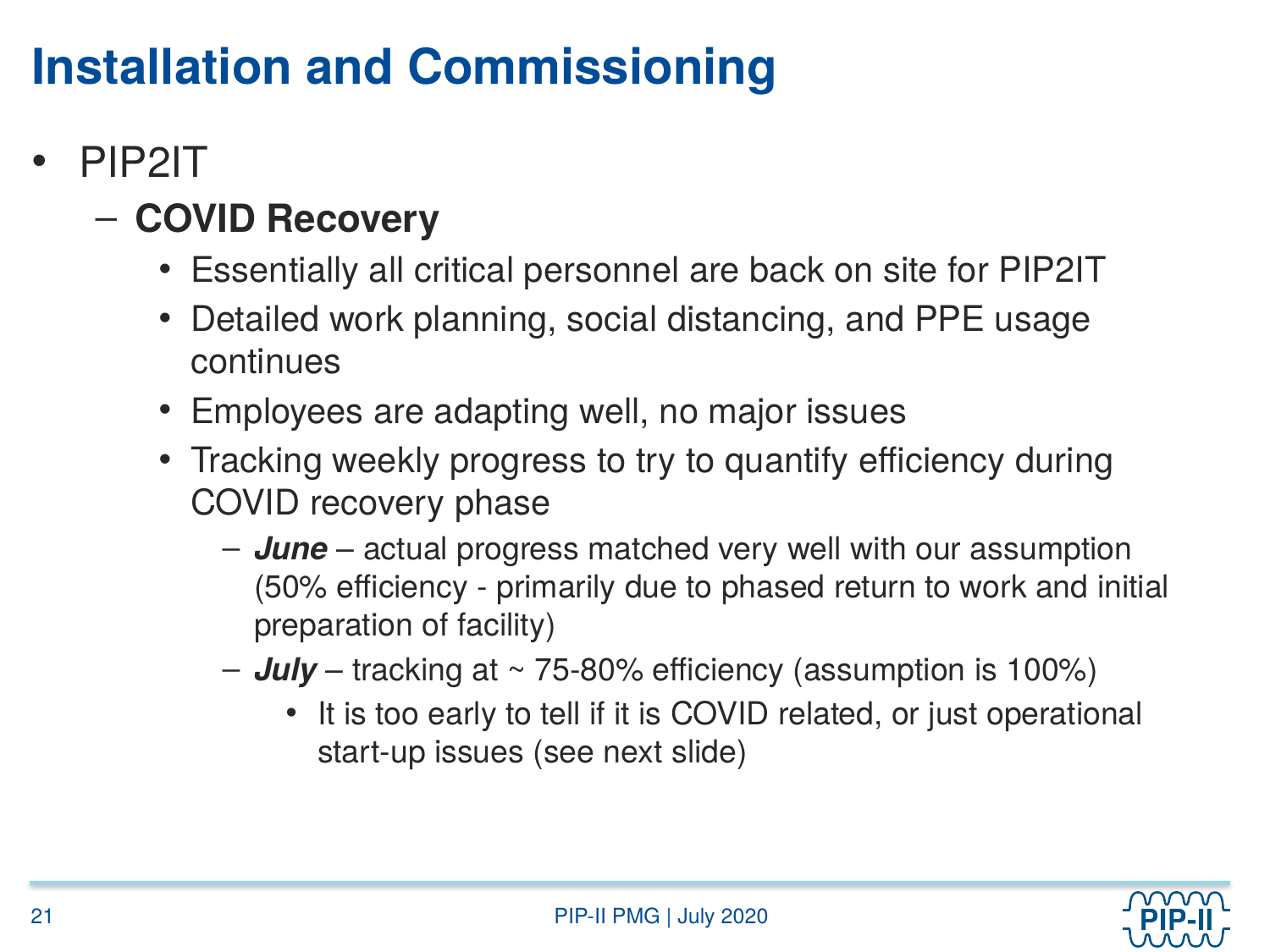

# Installation and Commissioning

PIP2IT
COVID Recovery
Essentially all critical personnel are back on site for PIP2IT
Detailed work planning, social distancing, and PPE usage continues
Employees are adapting well, no major issues
Tracking weekly progress to try to quantify efficiency during COVID recovery phase
June – actual progress matched very well with our assumption (50% efficiency - primarily due to phased return to work and initial preparation of facility)
July – tracking at ~ 75-80% efficiency (assumption is 100%)
It is too early to tell if it is COVID related, or just operational start-up issues (see next slide)

21
PIP-II PMG | July 2020